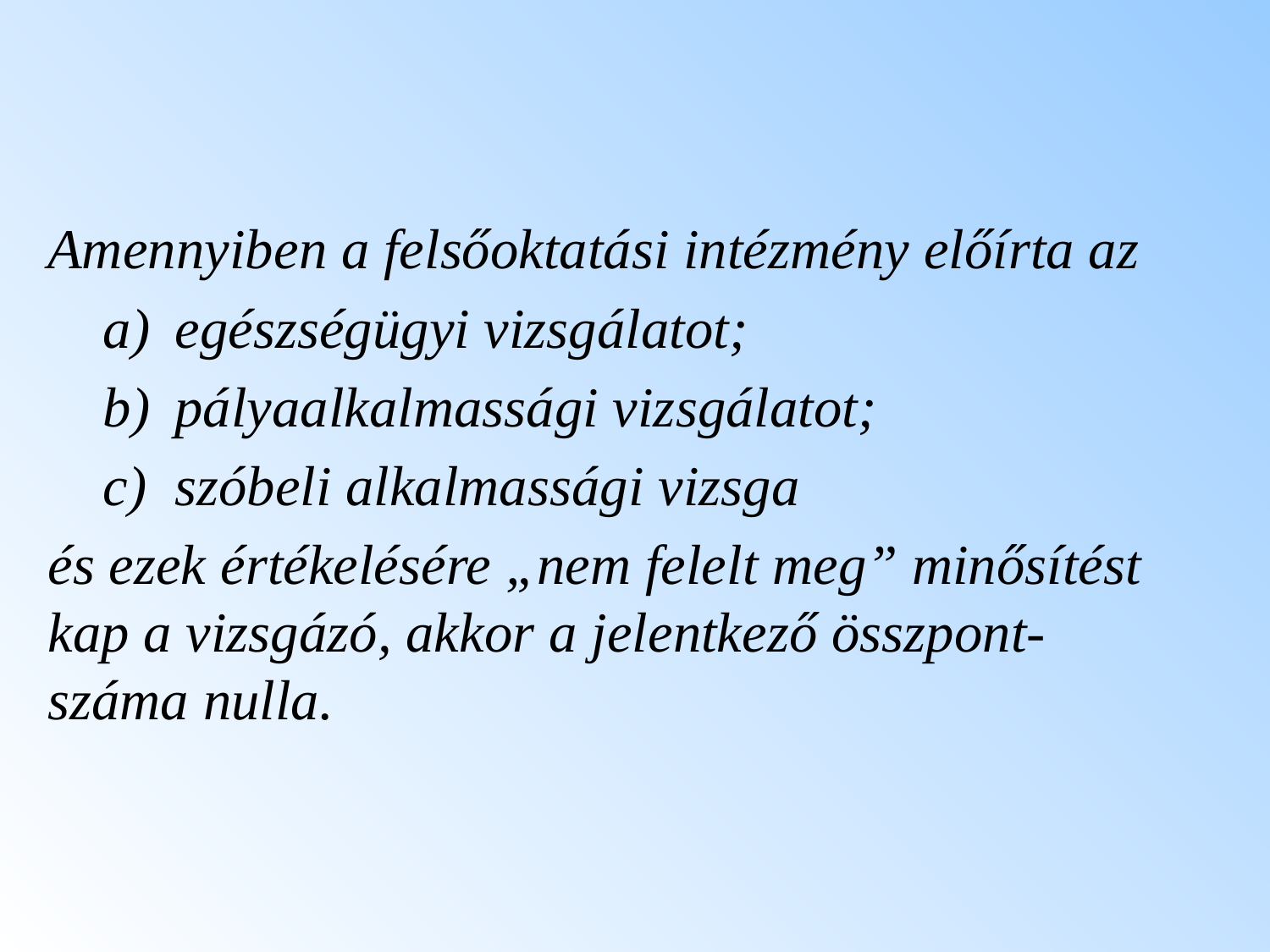

Amennyiben a felsőoktatási intézmény előírta az
egészségügyi vizsgálatot;
pályaalkalmassági vizsgálatot;
szóbeli alkalmassági vizsga
és ezek értékelésére „nem felelt meg” minősítést kap a vizsgázó, akkor a jelentkező összpont-száma nulla.